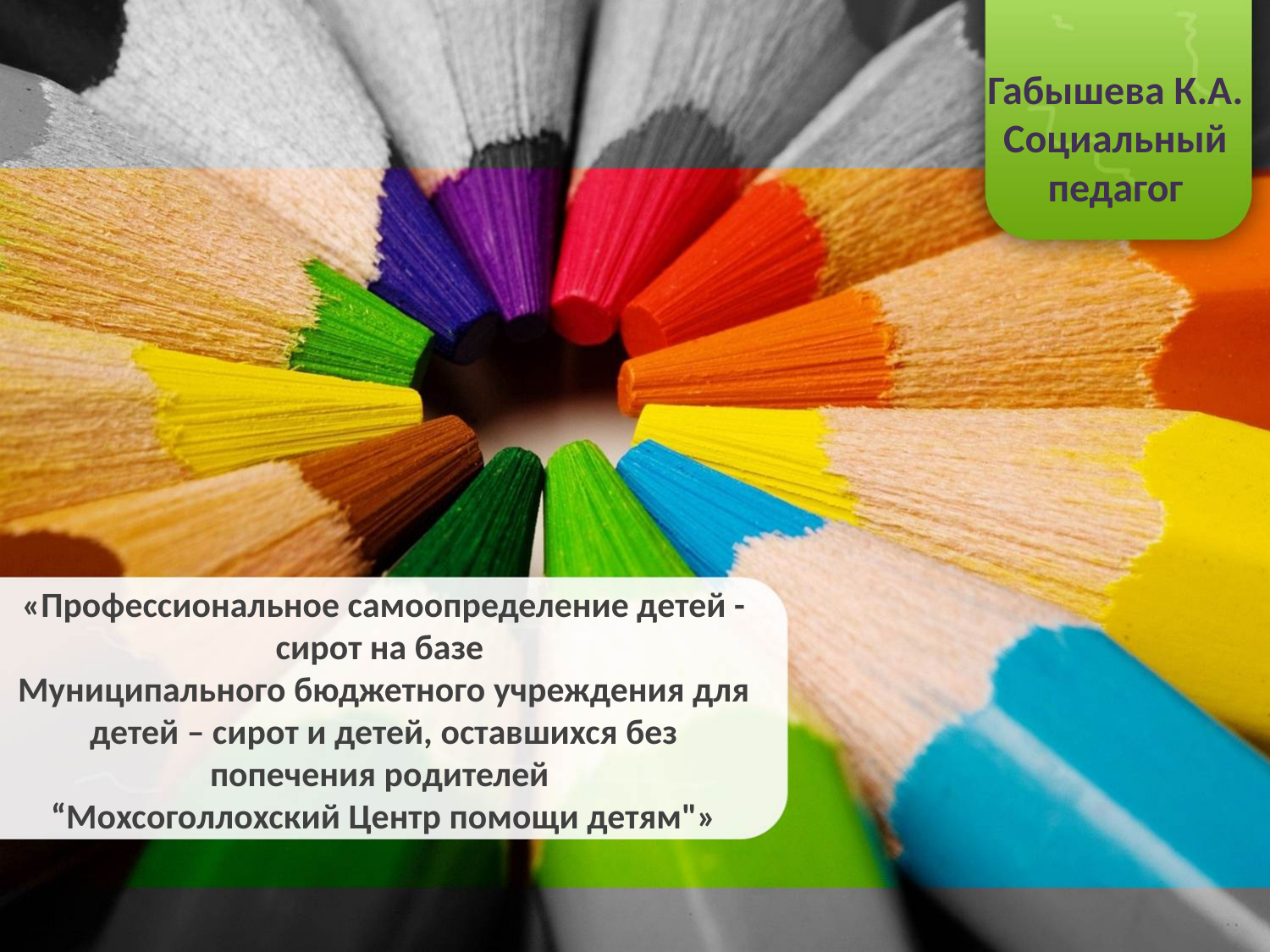

Габышева К.А.
Социальный педагог
«Профессиональное самоопределение детей - сирот на базе
Муниципального бюджетного учреждения для детей – сирот и детей, оставшихся без попечения родителей
“Мохсоголлохский Центр помощи детям"»